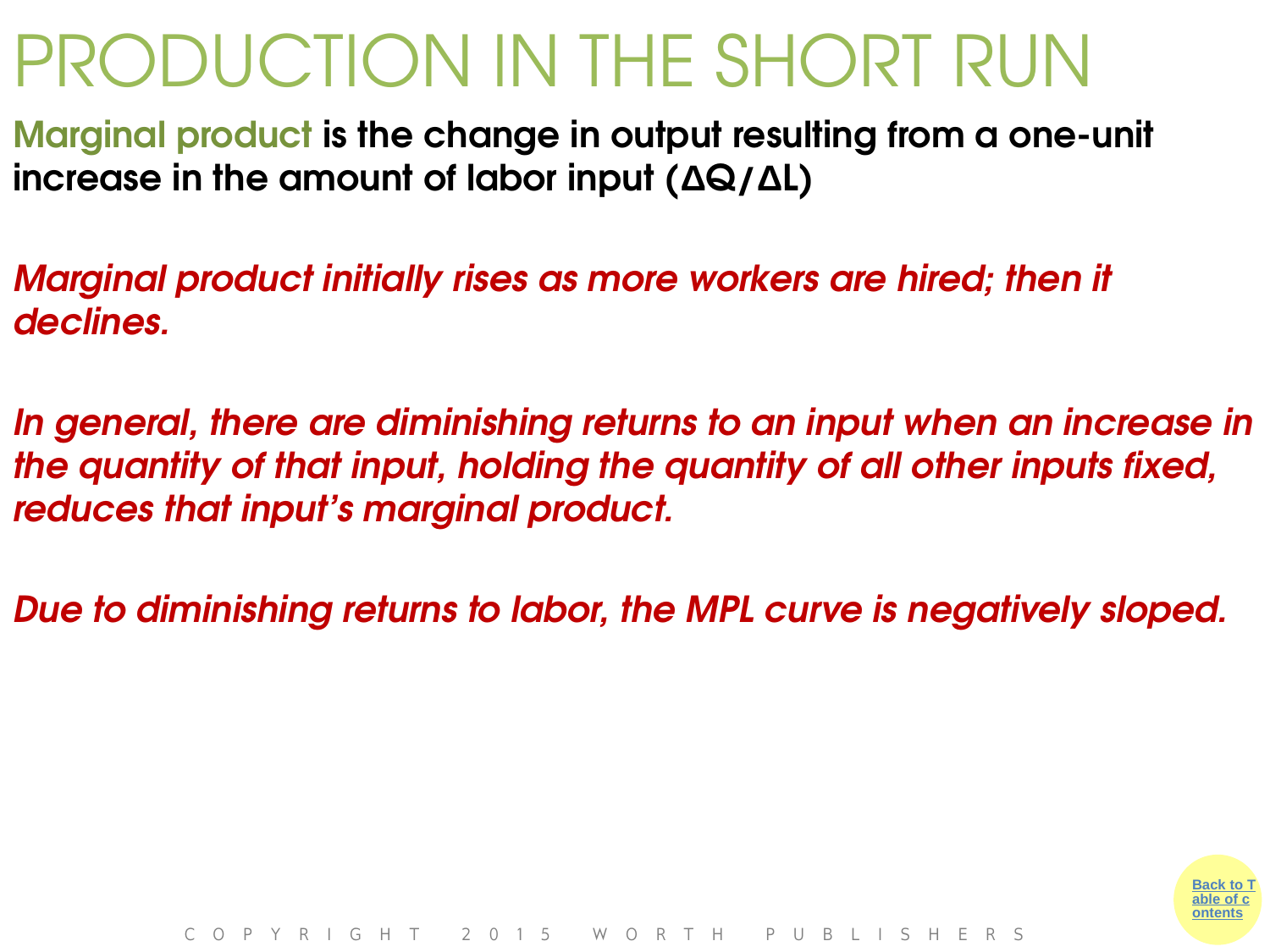

# PRODUCTION IN THE SHORT RUN
Marginal product is the change in output resulting from a one-unit increase in the amount of labor input (ΔQ/ΔL)

Marginal product initially rises as more workers are hired; then it declines.

In general, there are diminishing returns to an input when an increase in the quantity of that input, holding the quantity of all other inputs fixed, reduces that input’s marginal product.

Due to diminishing returns to labor, the MPL curve is negatively sloped.
Copyright 2015 Worth Publishers